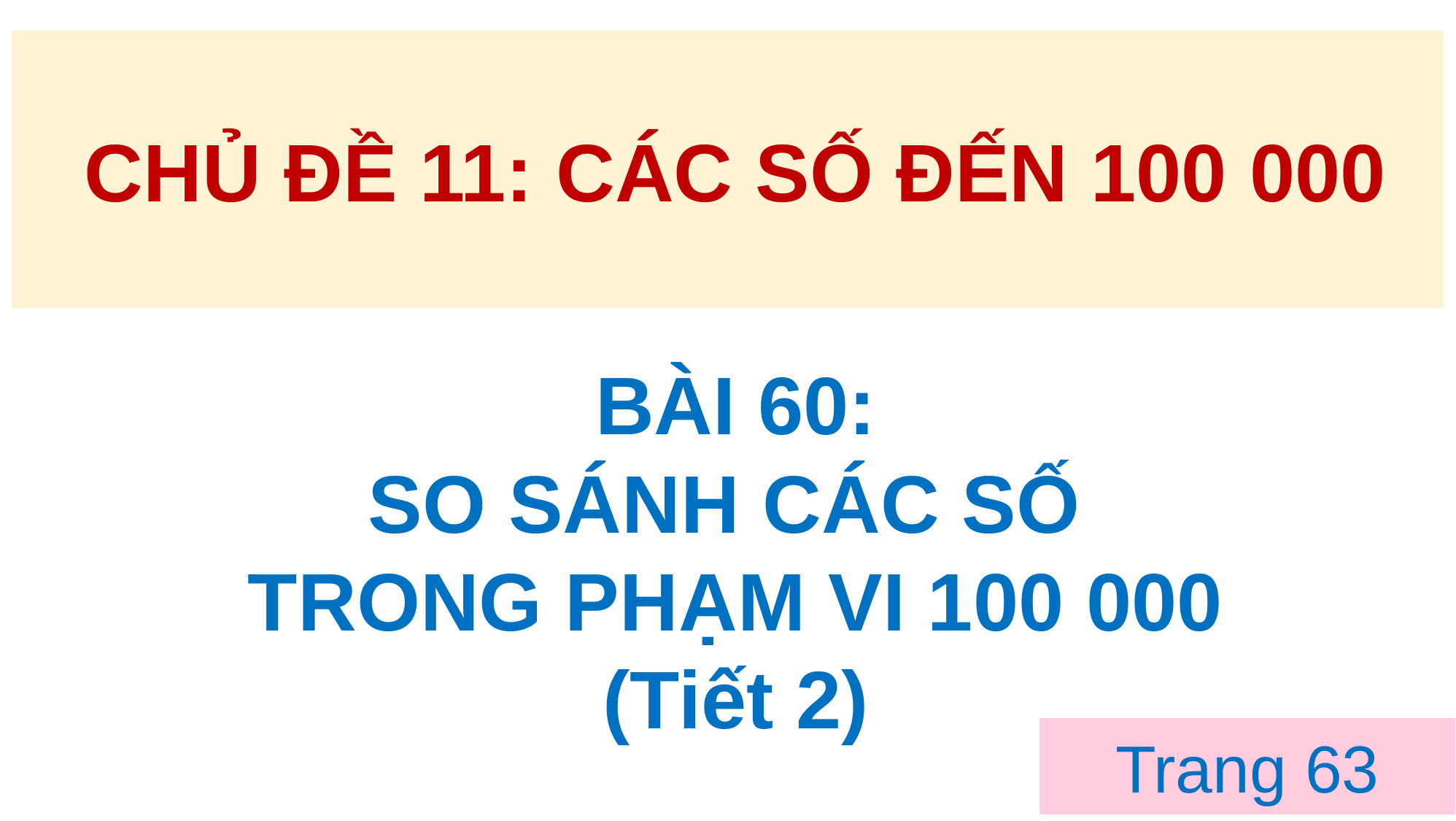

CHỦ ĐỀ 11: CÁC SỐ ĐẾN 100 000
BÀI 60:
SO SÁNH CÁC SỐ
TRONG PHẠM VI 100 000
(Tiết 2)
Trang 63